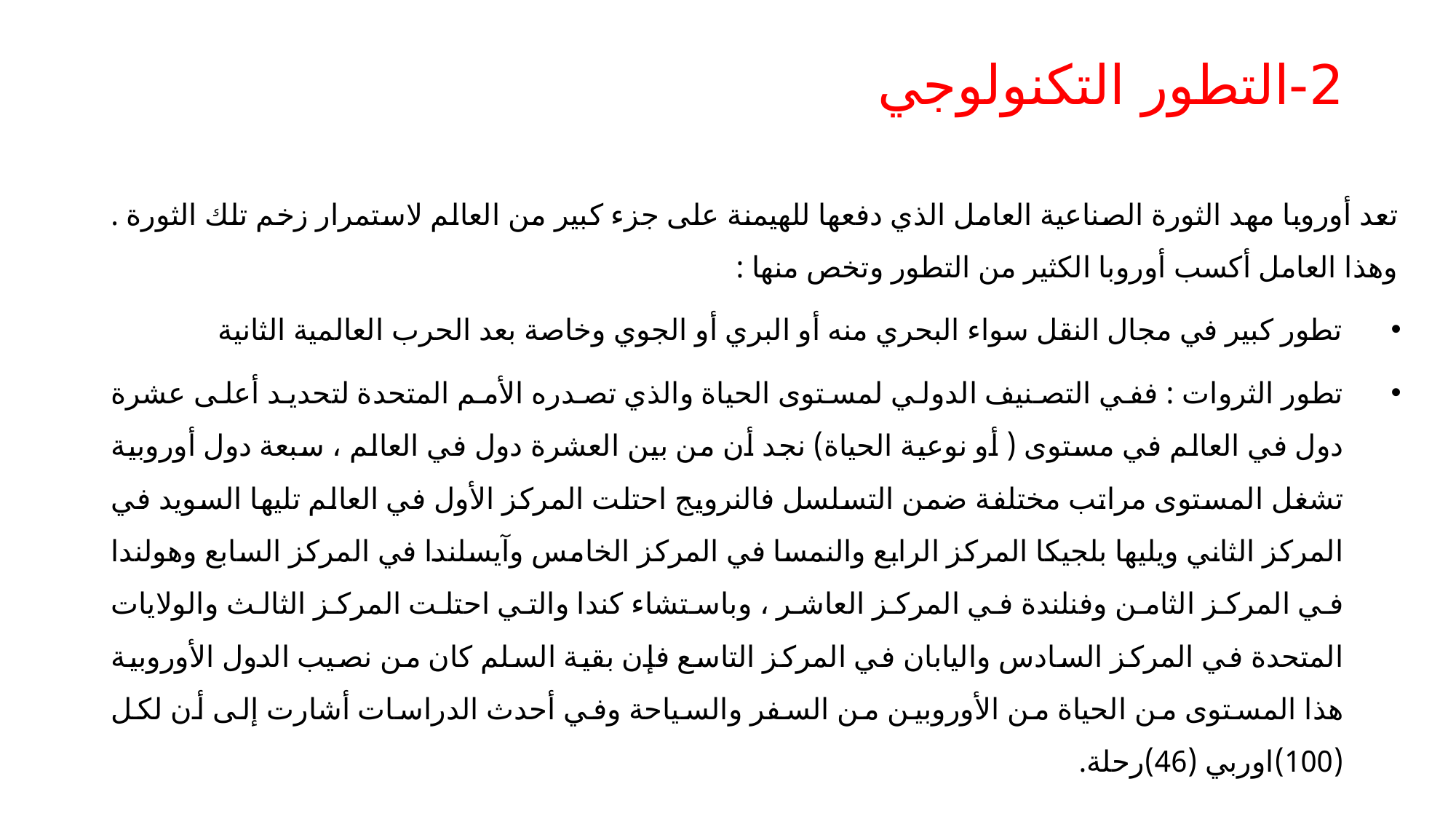

# 2-التطور التكنولوجي
تعد أوروبا مهد الثورة الصناعية العامل الذي دفعها للهيمنة على جزء كبير من العالم لاستمرار زخم تلك الثورة . وهذا العامل أكسب أوروبا الكثير من التطور وتخص منها :
تطور كبير في مجال النقل سواء البحري منه أو البري أو الجوي وخاصة بعد الحرب العالمية الثانية
تطور الثروات : ففي التصنيف الدولي لمستوى الحياة والذي تصدره الأمم المتحدة لتحديد أعلى عشرة دول في العالم في مستوى ( أو نوعية الحياة) نجد أن من بين العشرة دول في العالم ، سبعة دول أوروبية تشغل المستوى مراتب مختلفة ضمن التسلسل فالنرويج احتلت المركز الأول في العالم تليها السويد في المركز الثاني ويليها بلجيكا المركز الرابع والنمسا في المركز الخامس وآيسلندا في المركز السابع وهولندا في المركز الثامن وفنلندة في المركز العاشر ، وباستشاء كندا والتي احتلت المركز الثالث والولايات المتحدة في المركز السادس واليابان في المركز التاسع فإن بقية السلم كان من نصيب الدول الأوروبية هذا المستوى من الحياة من الأوروبين من السفر والسياحة وفي أحدث الدراسات أشارت إلى أن لكل (100)اوربي (46)رحلة.